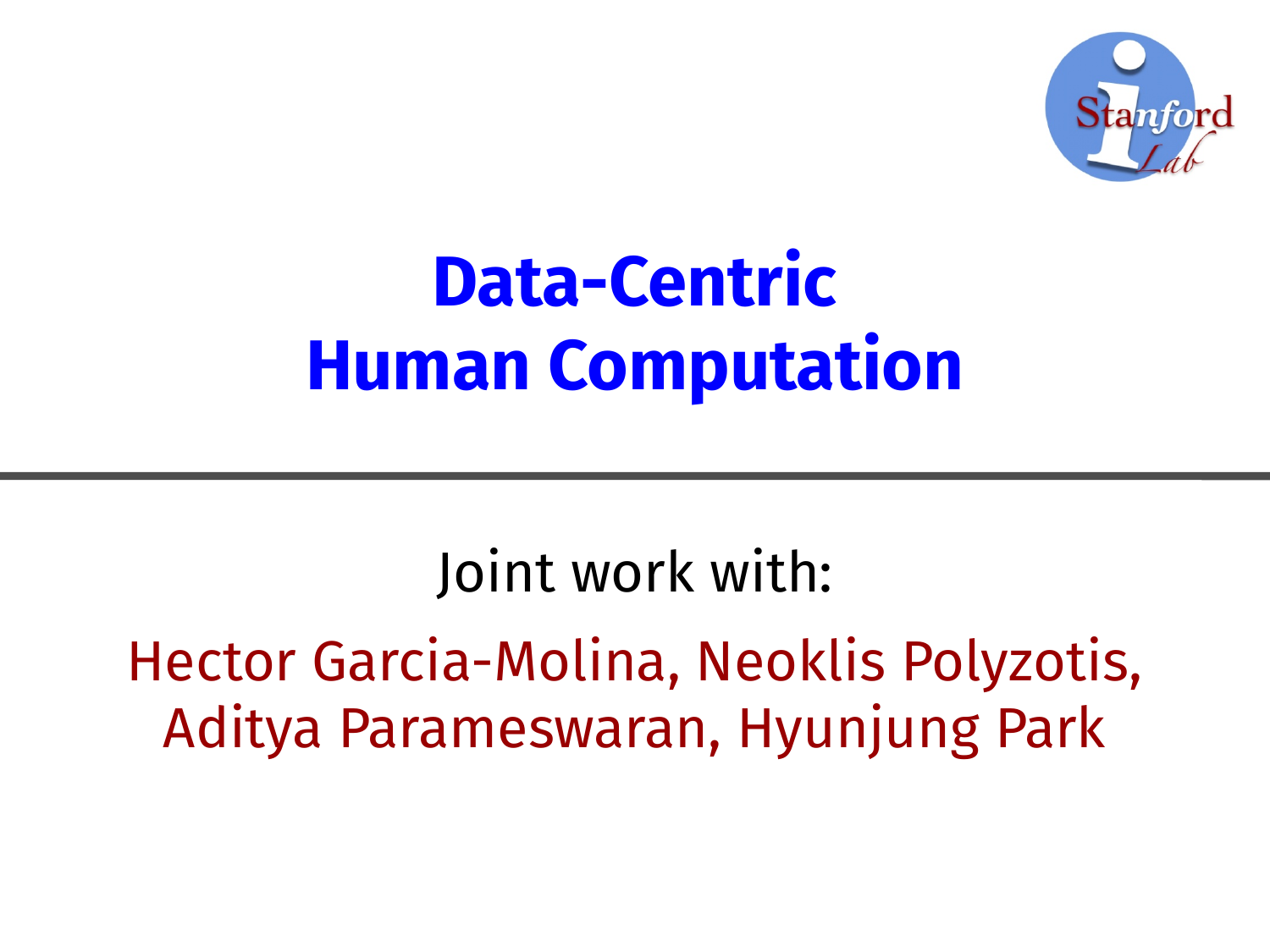

# Data-Centric Human Computation
Joint work with:
Hector Garcia-Molina, Neoklis Polyzotis,
Aditya Parameswaran, Hyunjung Park